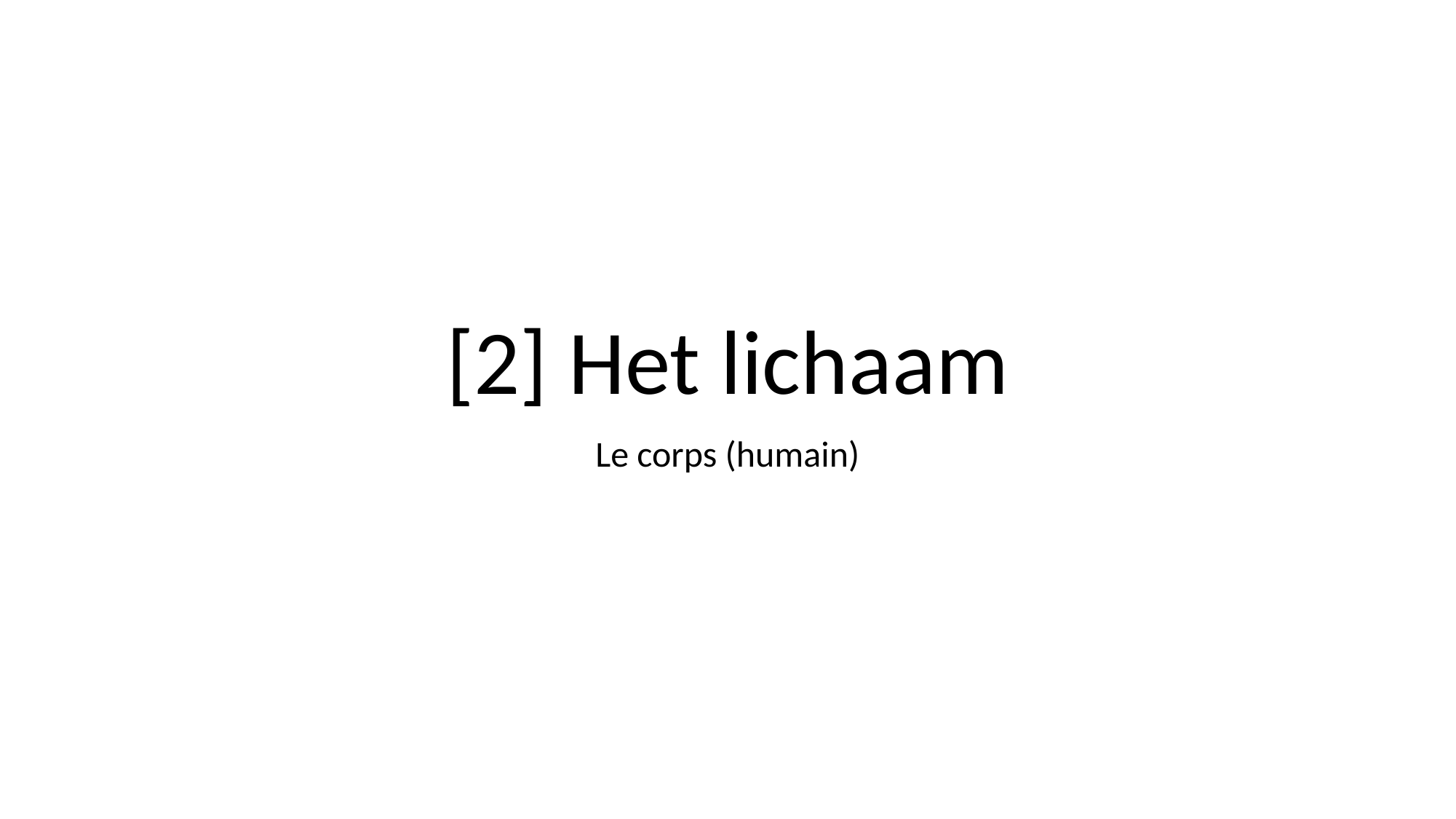

# [2] Het lichaam
Le corps (humain)